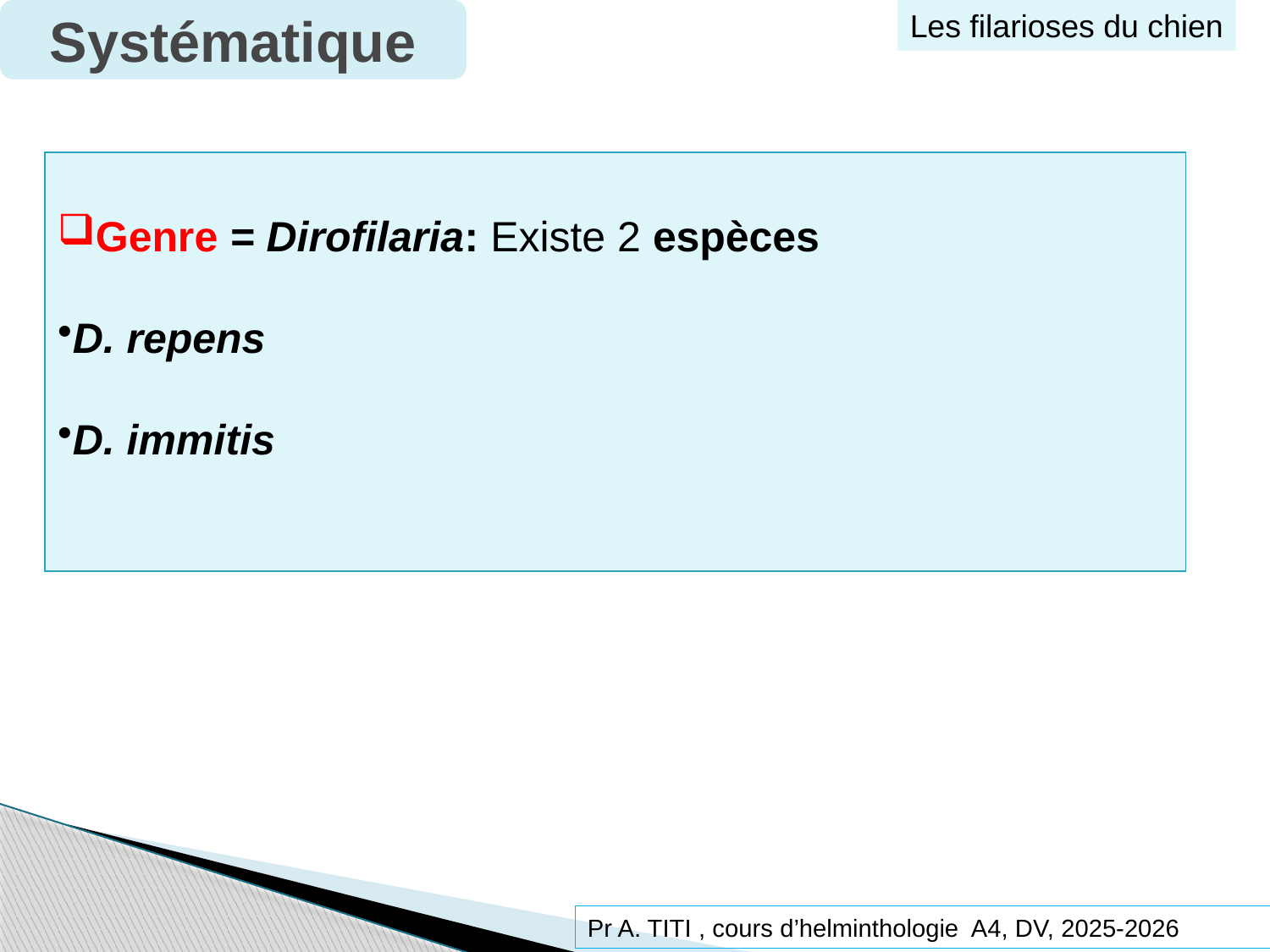

Systématique
Les filarioses du chien

Genre = Dirofilaria: Existe 2 espèces

D. repens

D. immitis

Pr A. TITI , cours d’helminthologie  A4, DV, 2025-2026